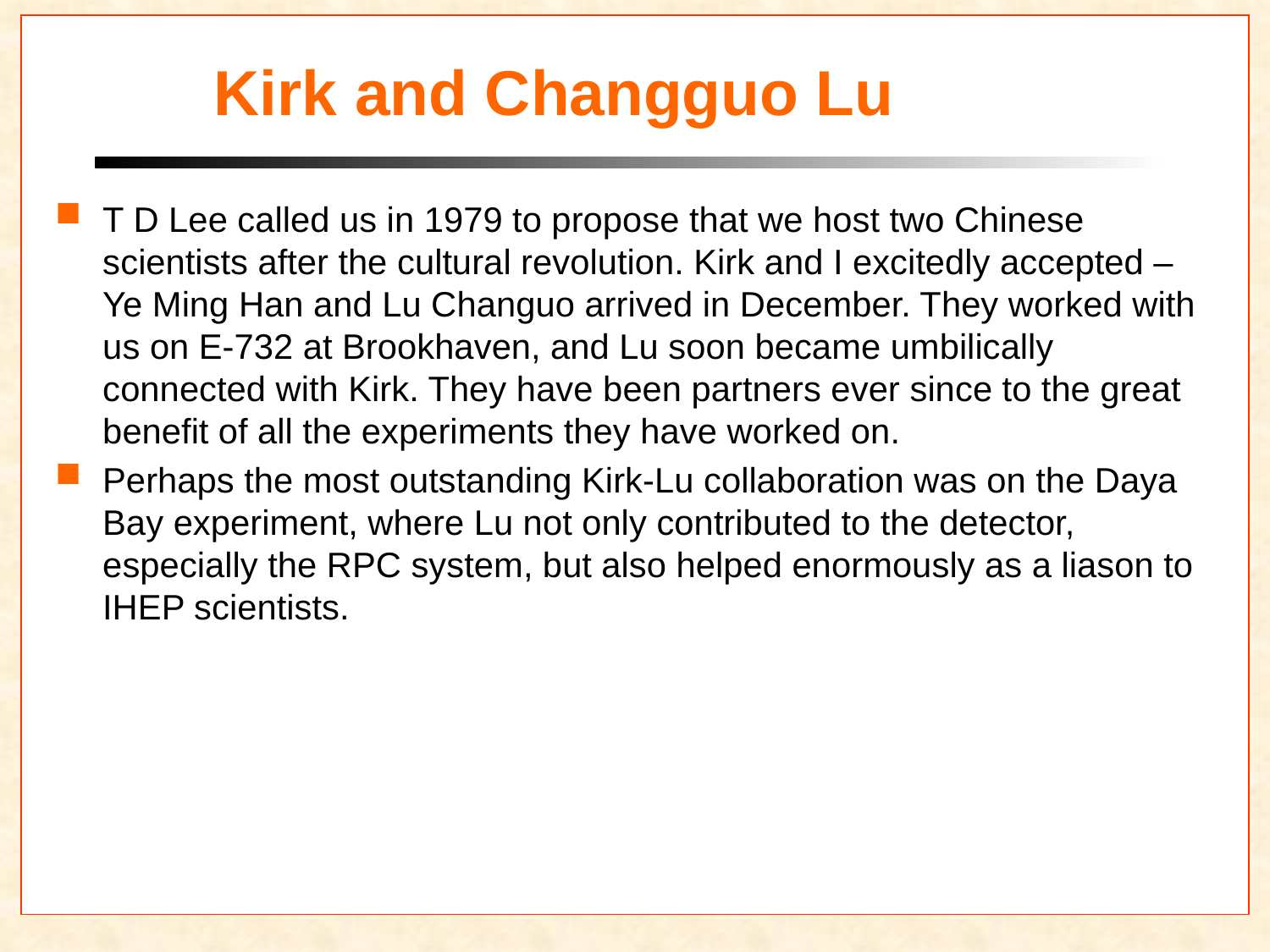

# Kirk and Changguo Lu
T D Lee called us in 1979 to propose that we host two Chinese scientists after the cultural revolution. Kirk and I excitedly accepted – Ye Ming Han and Lu Changuo arrived in December. They worked with us on E-732 at Brookhaven, and Lu soon became umbilically connected with Kirk. They have been partners ever since to the great benefit of all the experiments they have worked on.
Perhaps the most outstanding Kirk-Lu collaboration was on the Daya Bay experiment, where Lu not only contributed to the detector, especially the RPC system, but also helped enormously as a liason to IHEP scientists.